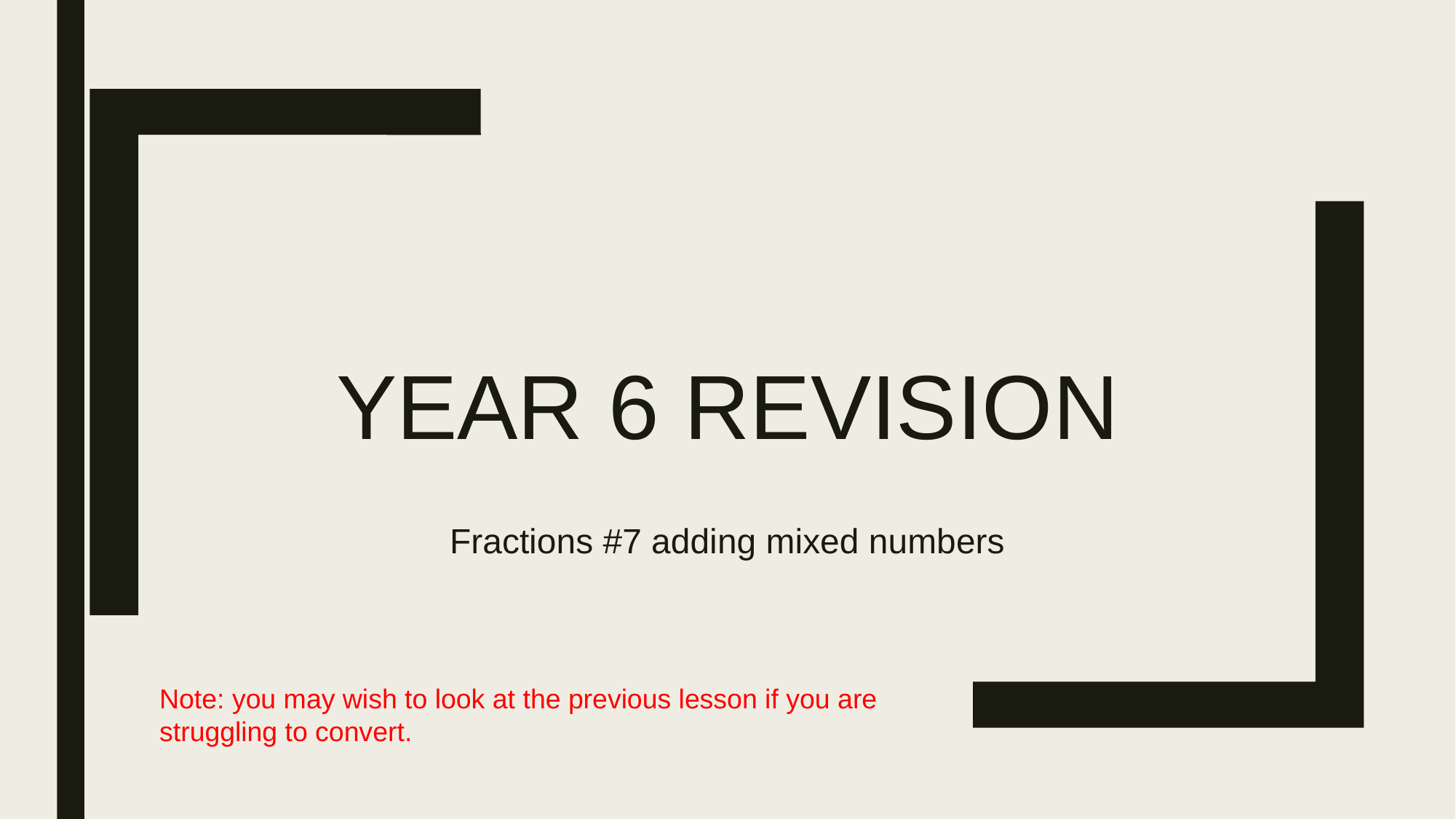

# Year 6 Revision
Fractions #7 adding mixed numbers
Note: you may wish to look at the previous lesson if you are struggling to convert.